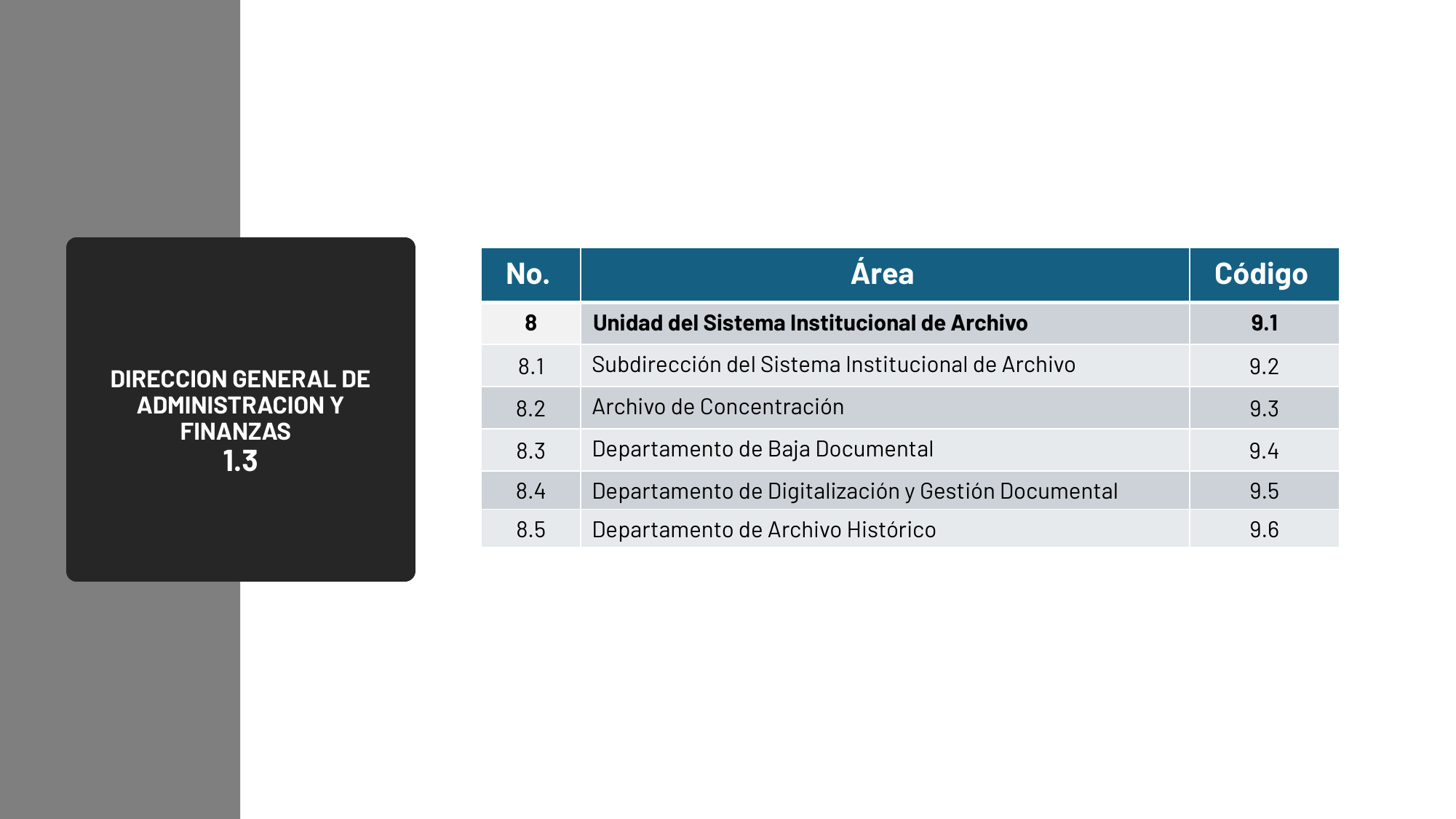

# DIRECCION GENERAL DE ADMINISTRACION Y FINANZAS 1.3
| No. | Área | Código |
| --- | --- | --- |
| 8 | Unidad del Sistema Institucional de Archivo | 9.1 |
| 8.1 | Subdirección del Sistema Institucional de Archivo | 9.2 |
| 8.2 | Archivo de Concentración | 9.3 |
| 8.3 | Departamento de Baja Documental | 9.4 |
| 8.4 | Departamento de Digitalización y Gestión Documental | 9.5 |
| 8.5 | Departamento de Archivo Histórico | 9.6 |